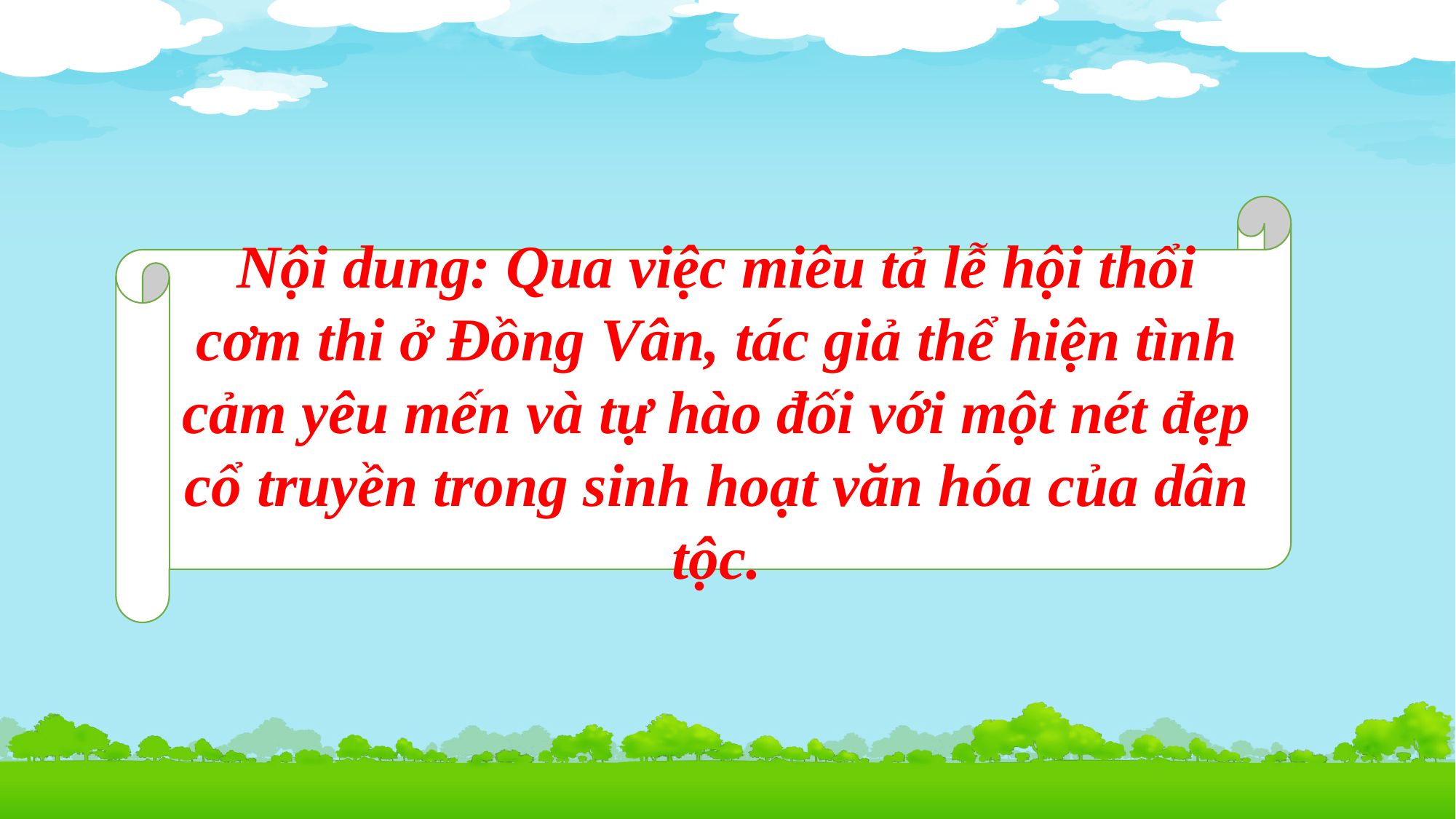

Nội dung: Qua việc miêu tả lễ hội thổi cơm thi ở Đồng Vân, tác giả thể hiện tình cảm yêu mến và tự hào đối với một nét đẹp cổ truyền trong sinh hoạt văn hóa của dân tộc.